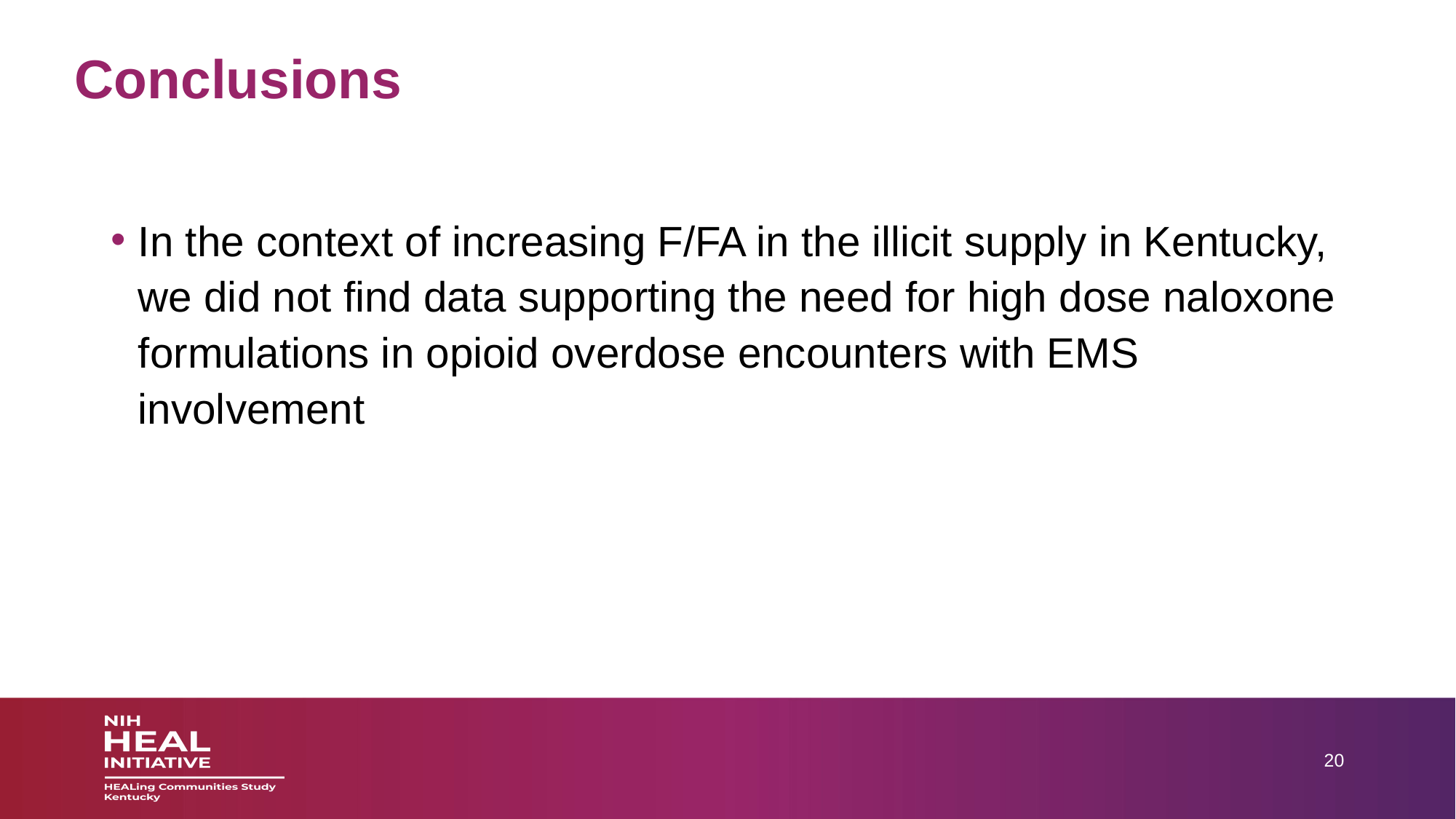

# Conclusions

In the context of increasing F/FA in the illicit supply in Kentucky, we did not find data supporting the need for high dose naloxone formulations in opioid overdose encounters with EMS involvement
20